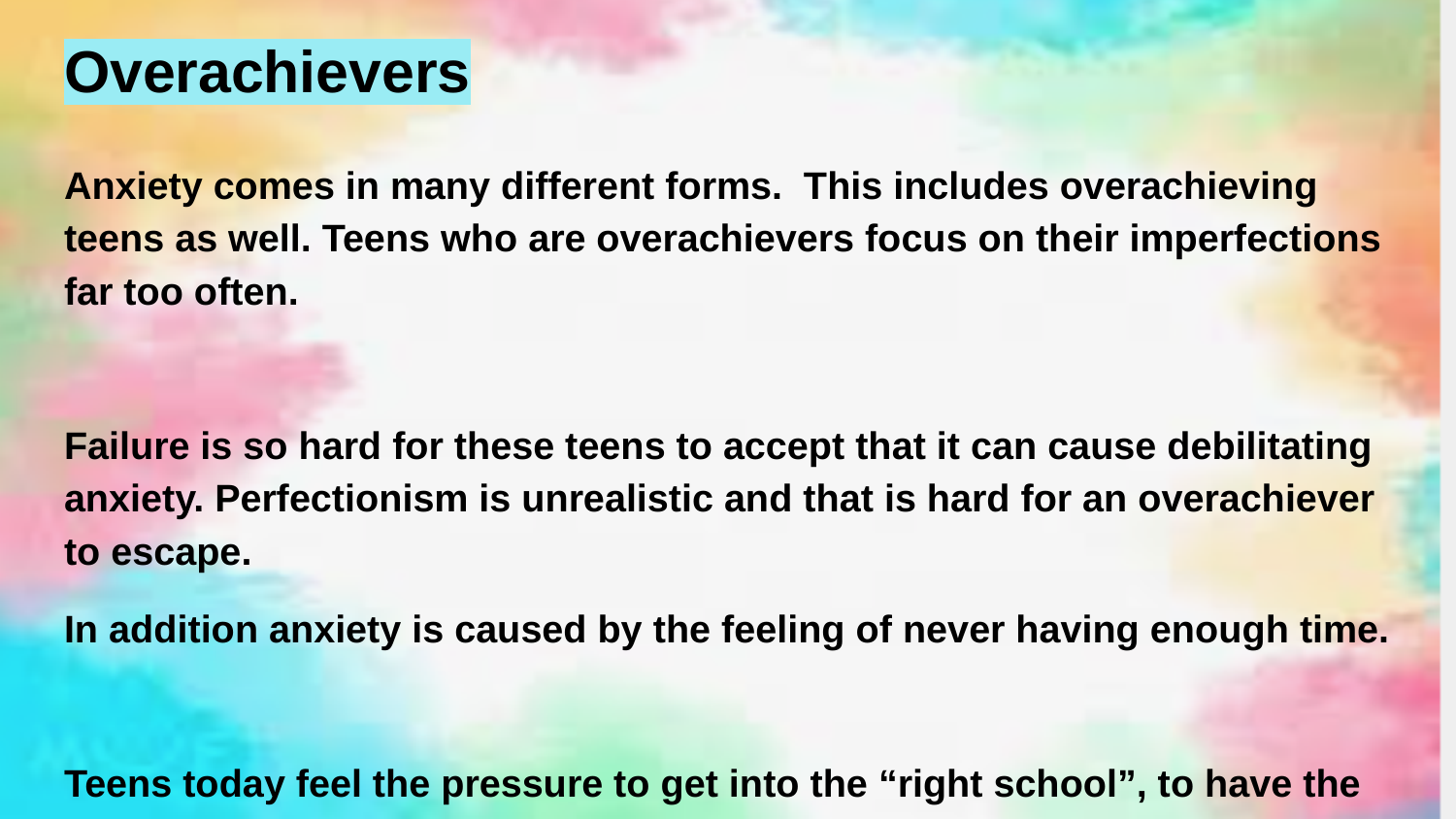

# Overachievers
Anxiety comes in many different forms.  This includes overachieving teens as well. Teens who are overachievers focus on their imperfections far too often.

Failure is so hard for these teens to accept that it can cause debilitating anxiety. Perfectionism is unrealistic and that is hard for an overachiever to escape.
In addition anxiety is caused by the feeling of never having enough time.

Teens today feel the pressure to get into the “right school”, to have the highest grade point average etc… The competition teens feel today vs. when their parents were in school is insurmountable.